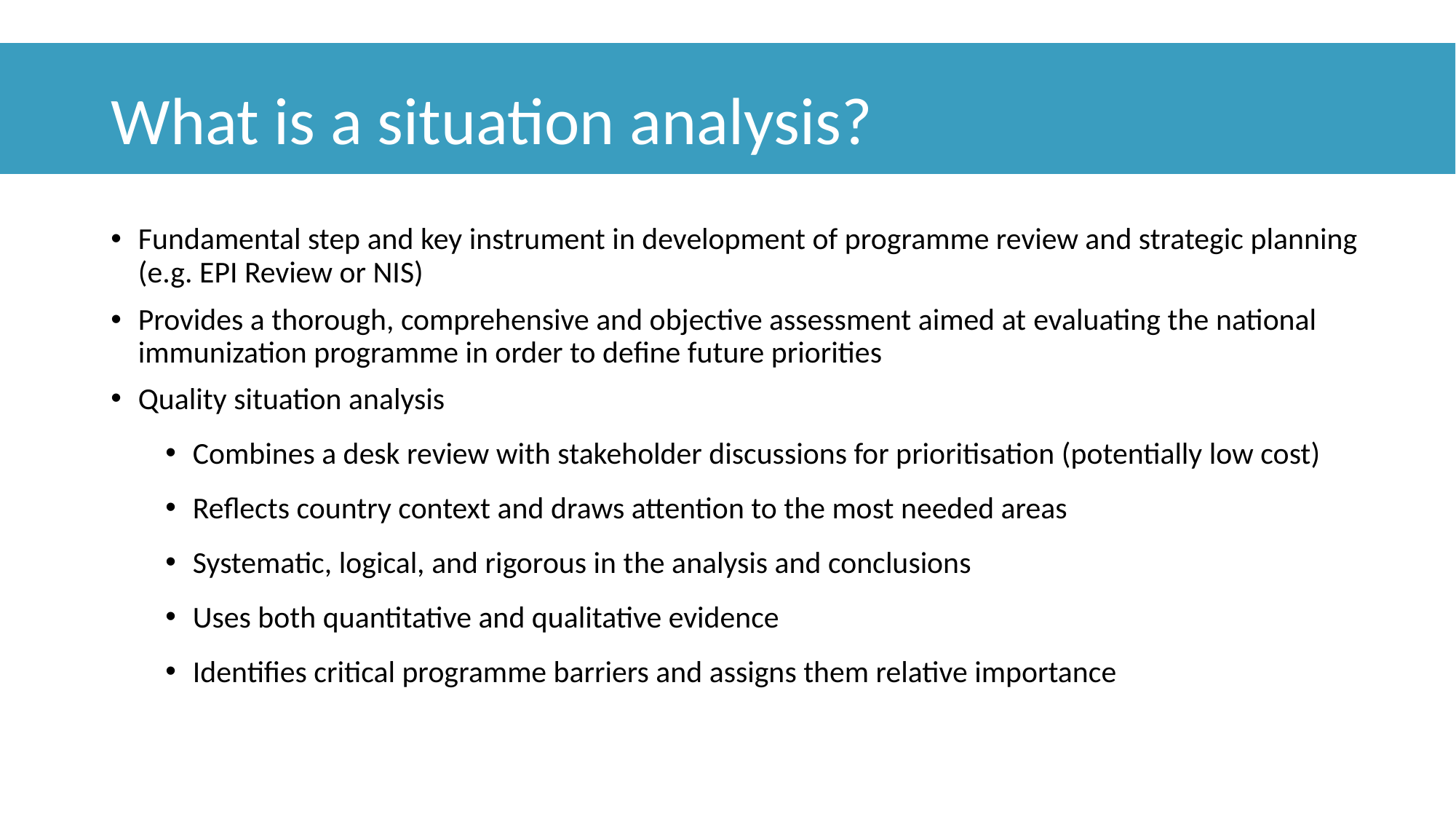

# What is a situation analysis?
Fundamental step and key instrument in development of programme review and strategic planning (e.g. EPI Review or NIS)
Provides a thorough, comprehensive and objective assessment aimed at evaluating the national immunization programme in order to define future priorities
Quality situation analysis
Combines a desk review with stakeholder discussions for prioritisation (potentially low cost)
Reflects country context and draws attention to the most needed areas
Systematic, logical, and rigorous in the analysis and conclusions
Uses both quantitative and qualitative evidence
Identifies critical programme barriers and assigns them relative importance